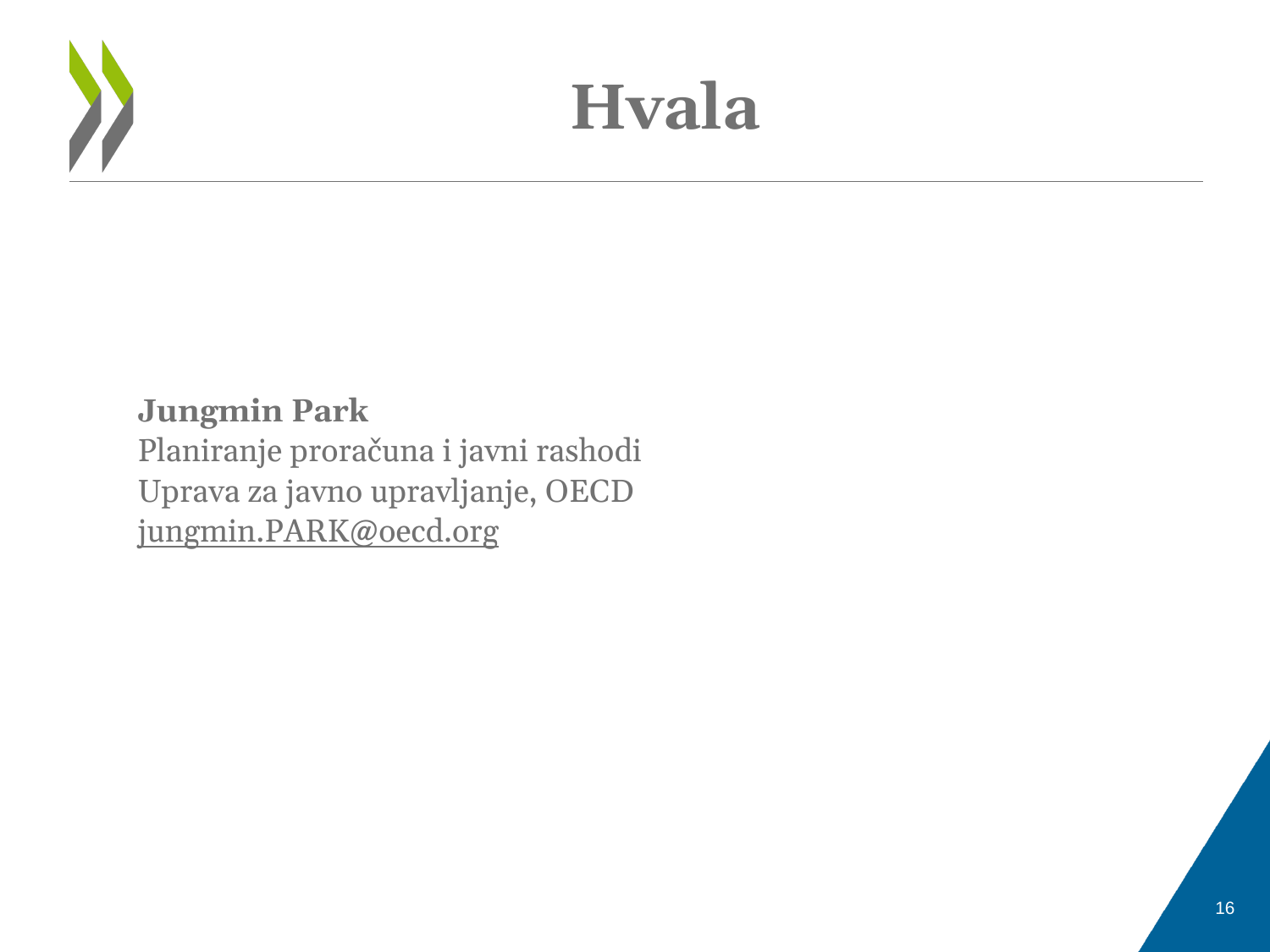

# Hvala
| Jungmin Park Planiranje proračuna i javni rashodi Uprava za javno upravljanje, OECD jungmin.PARK@oecd.org |
| --- |
16